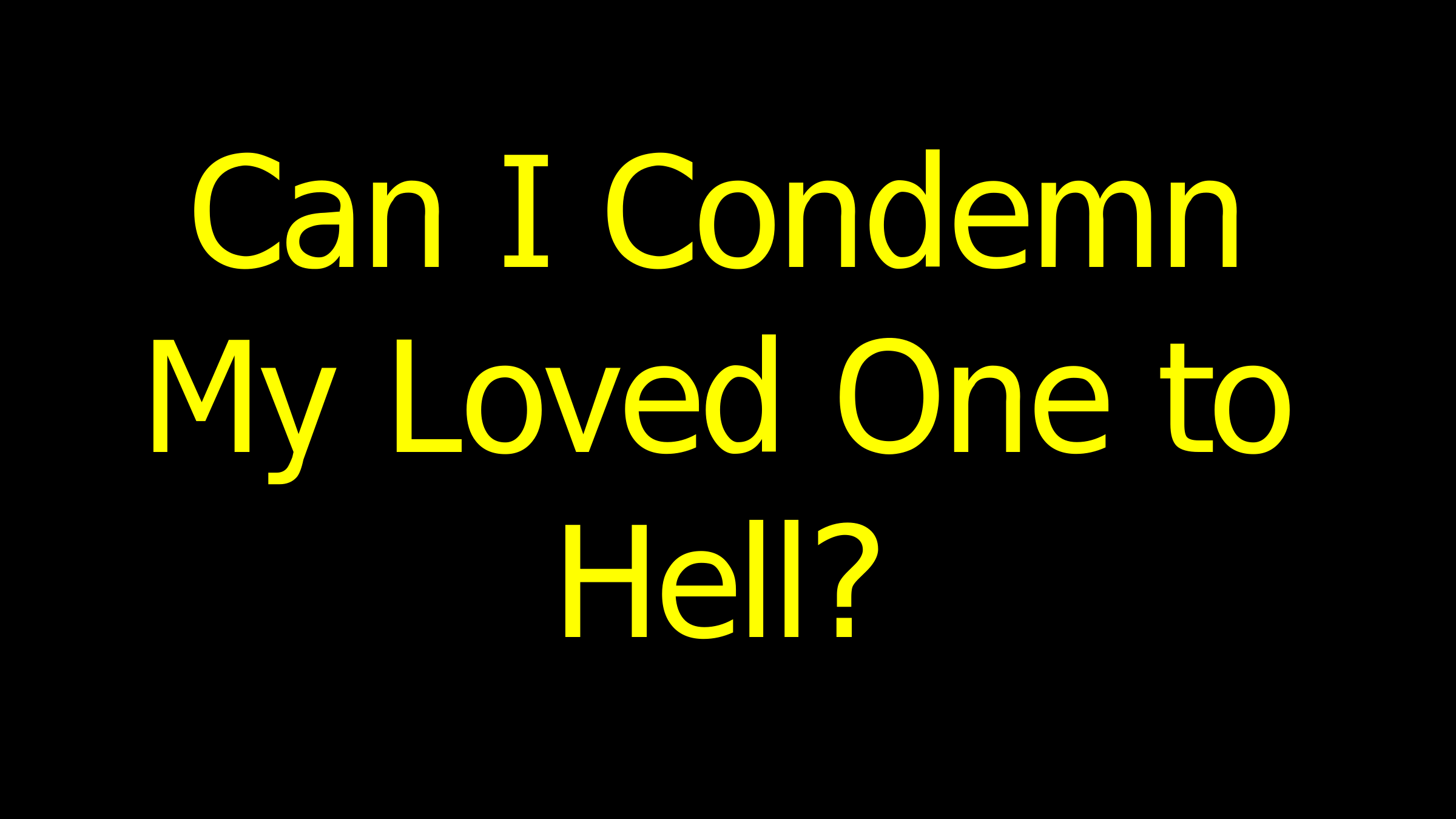

# Can I Condemn My Loved One to Hell?